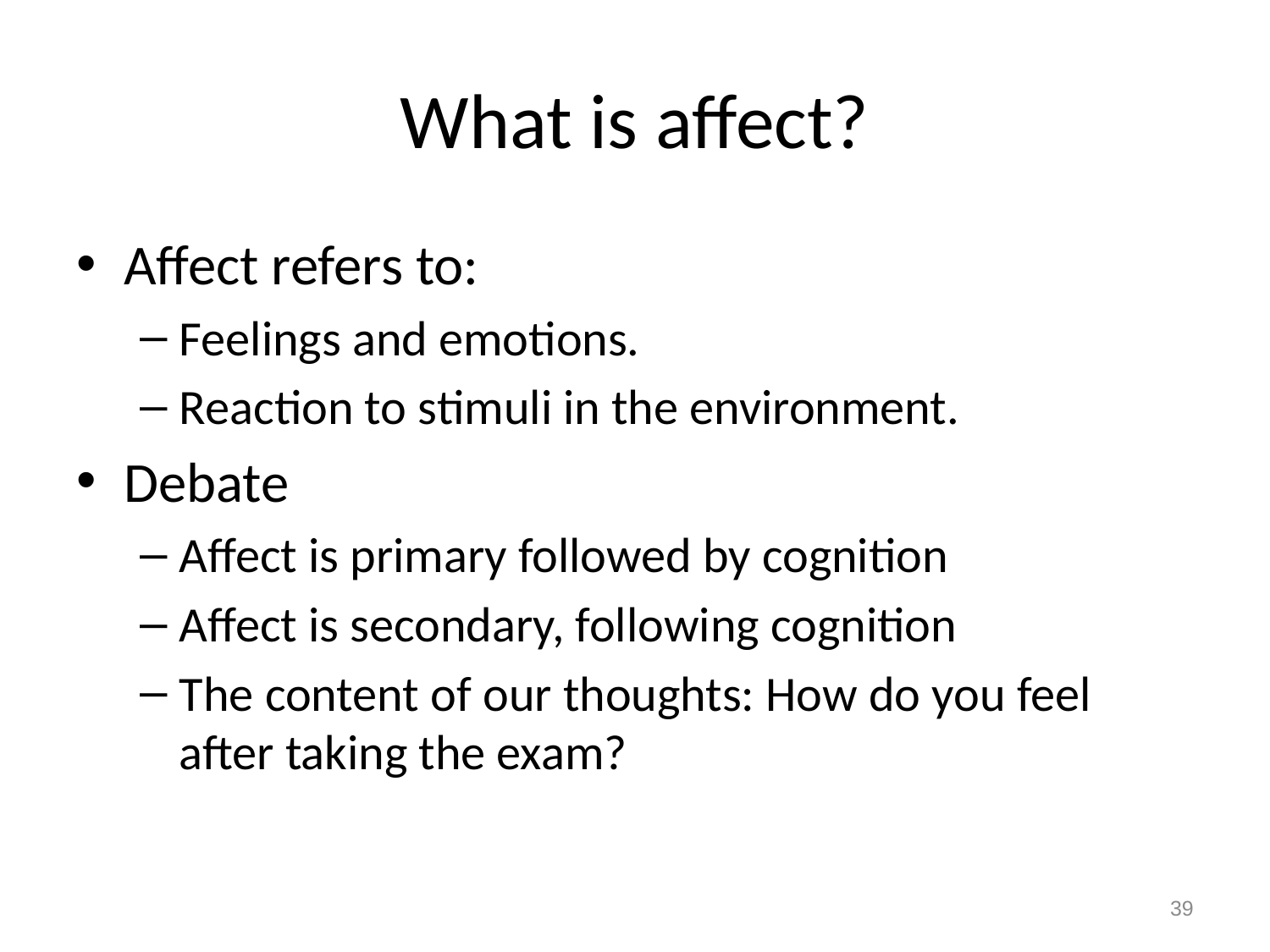

# What is affect?
Affect refers to:
Feelings and emotions.
Reaction to stimuli in the environment.
Debate
Affect is primary followed by cognition
Affect is secondary, following cognition
The content of our thoughts: How do you feel after taking the exam?
39